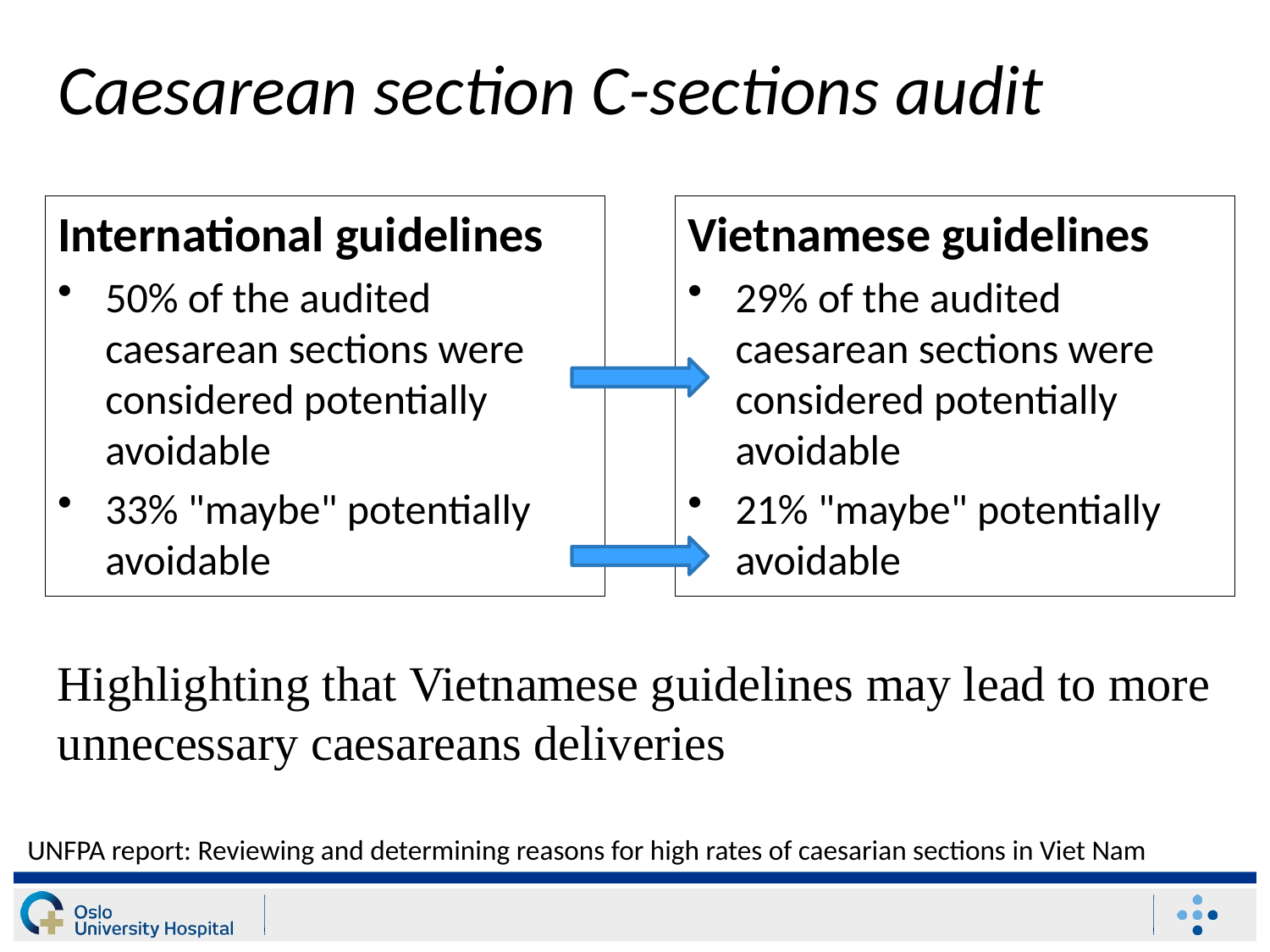

# Caesarean section C-sections audit
International guidelines
50% of the audited caesarean sections were considered potentially avoidable
33% "maybe" potentially avoidable
Vietnamese guidelines
29% of the audited caesarean sections were considered potentially avoidable
21% "maybe" potentially avoidable

Highlighting that Vietnamese guidelines may lead to more unnecessary caesareans deliveries
UNFPA report: Reviewing and determining reasons for high rates of caesarian sections in Viet Nam